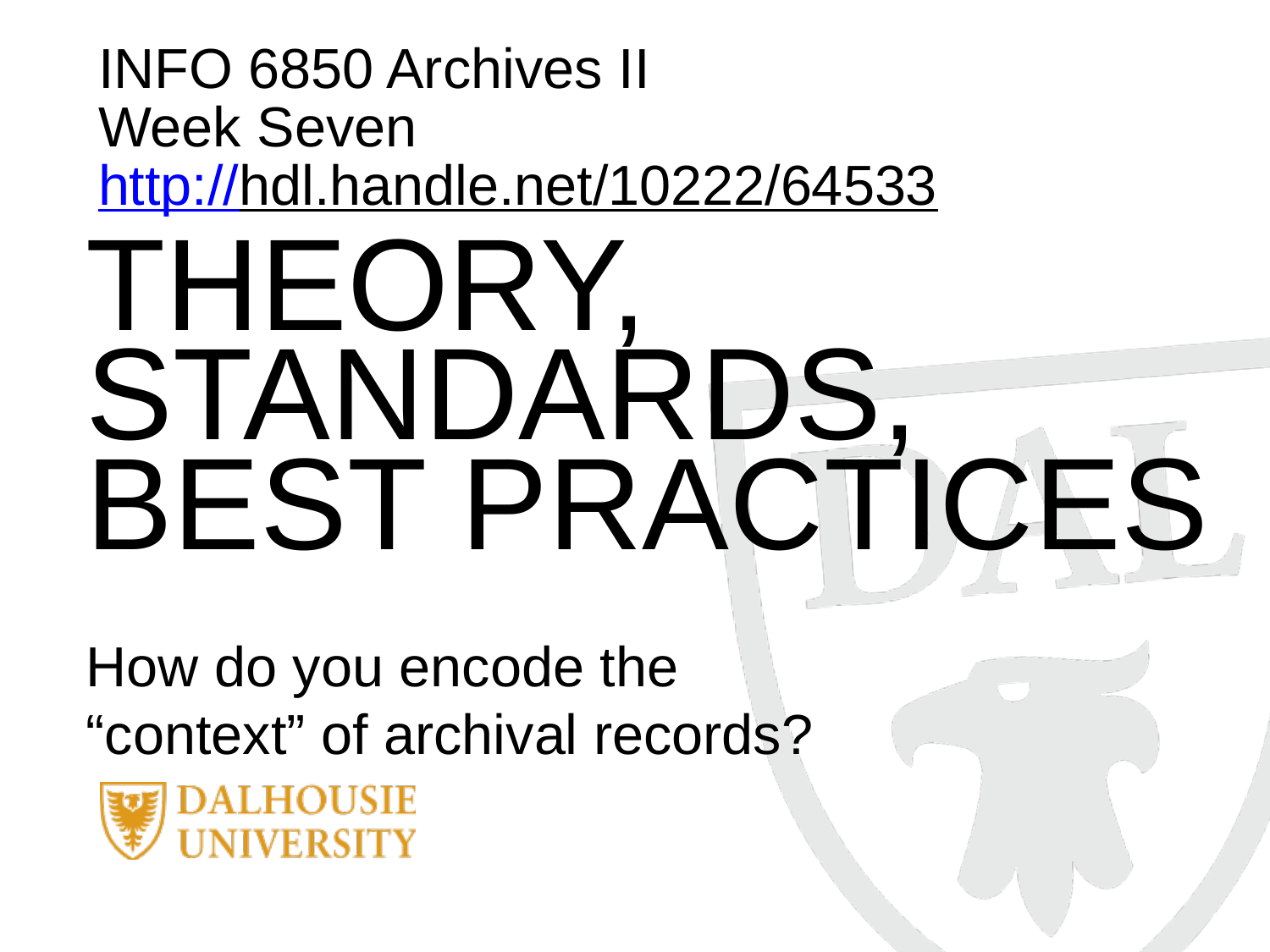

INFO 6850 Archives II
Week Seven
http://hdl.handle.net/10222/64533

THEORY, STANDARDS, BEST PRACTICES
How do you encode the “context” of archival records?